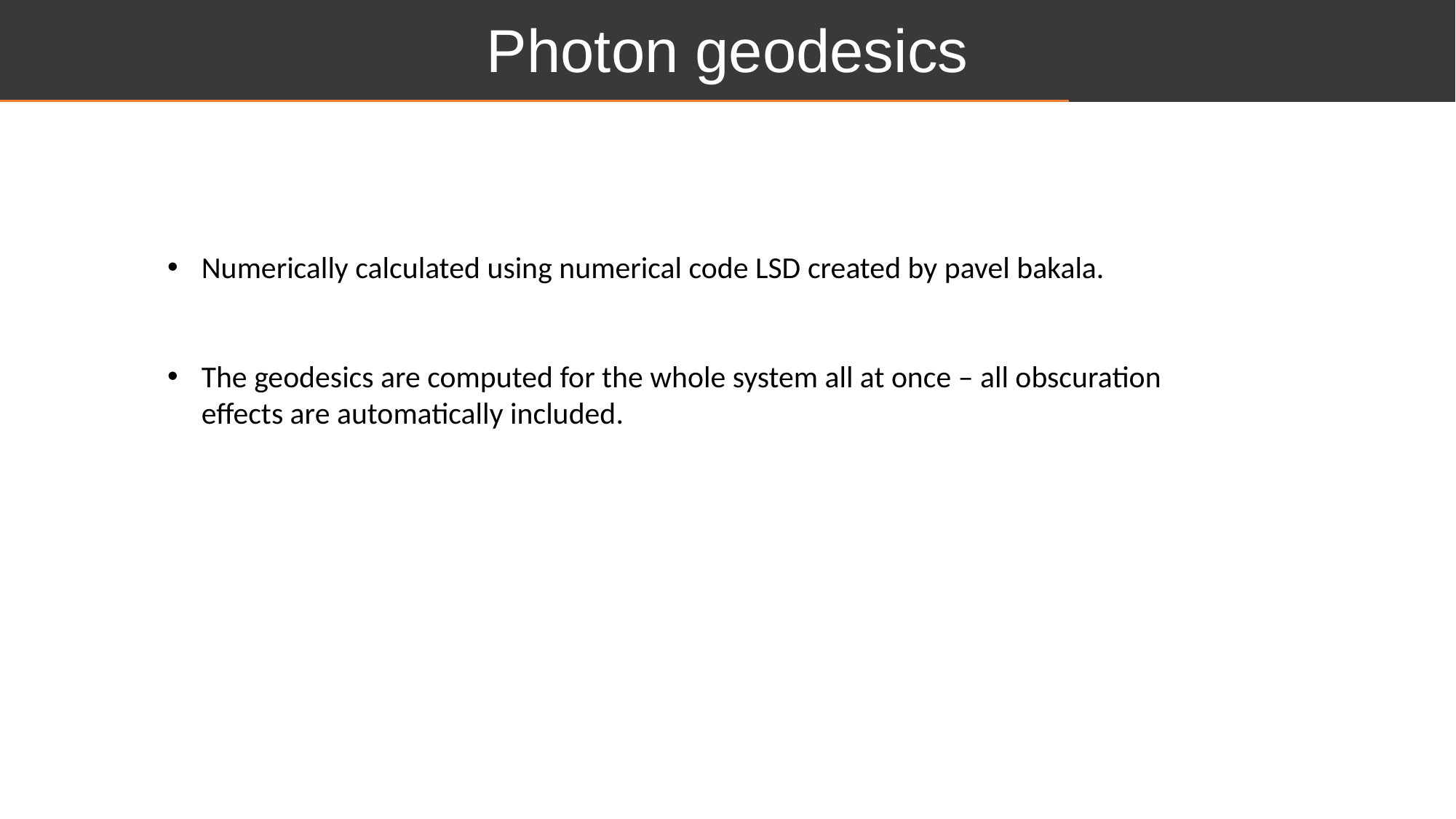

Photon geodesics
Numerically calculated using numerical code LSD created by pavel bakala.

The geodesics are computed for the whole system all at once – all obscuration effects are automatically included.